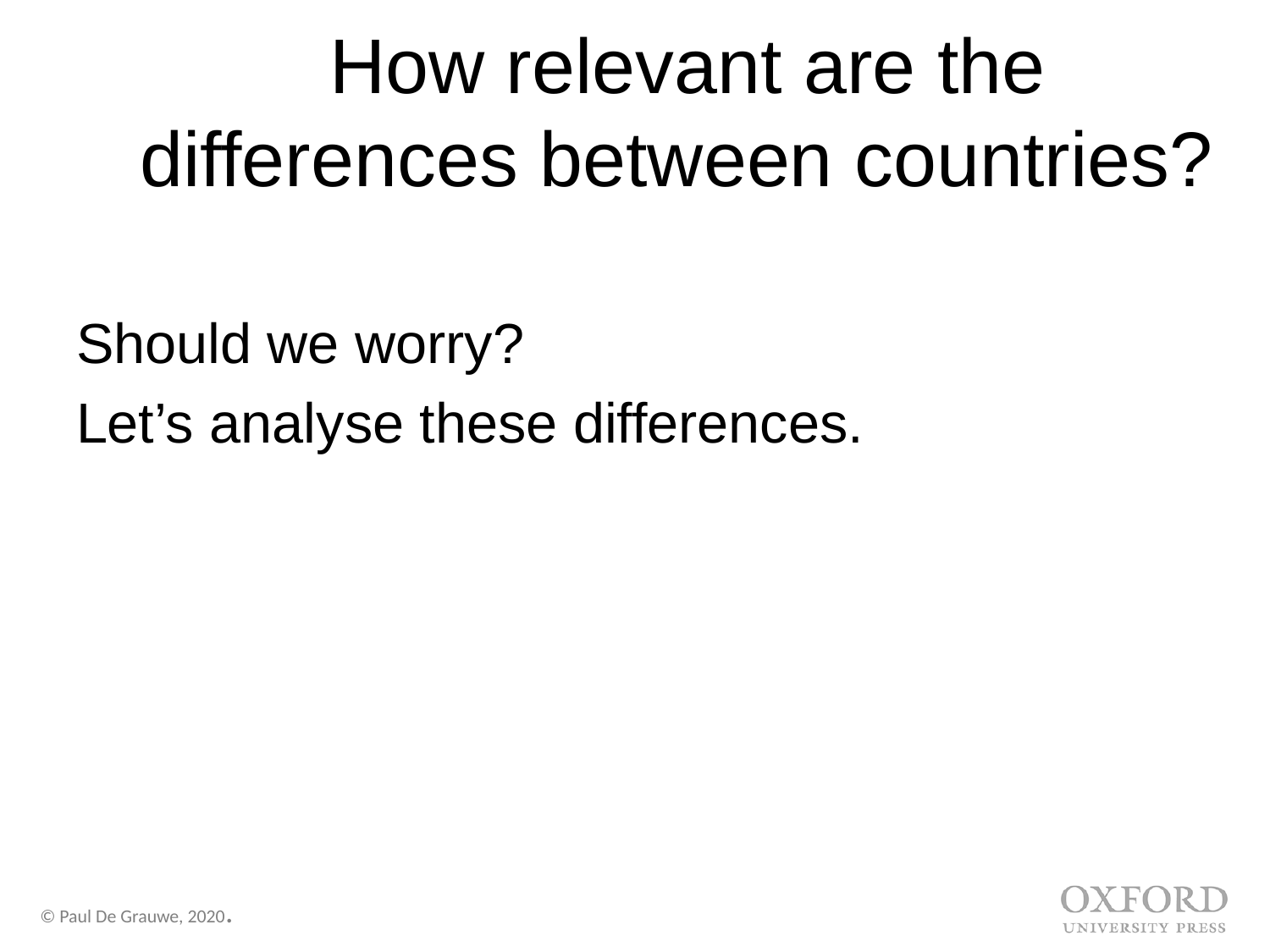

# How relevant are the differences between countries?

Should we worry?
Let’s analyse these differences.